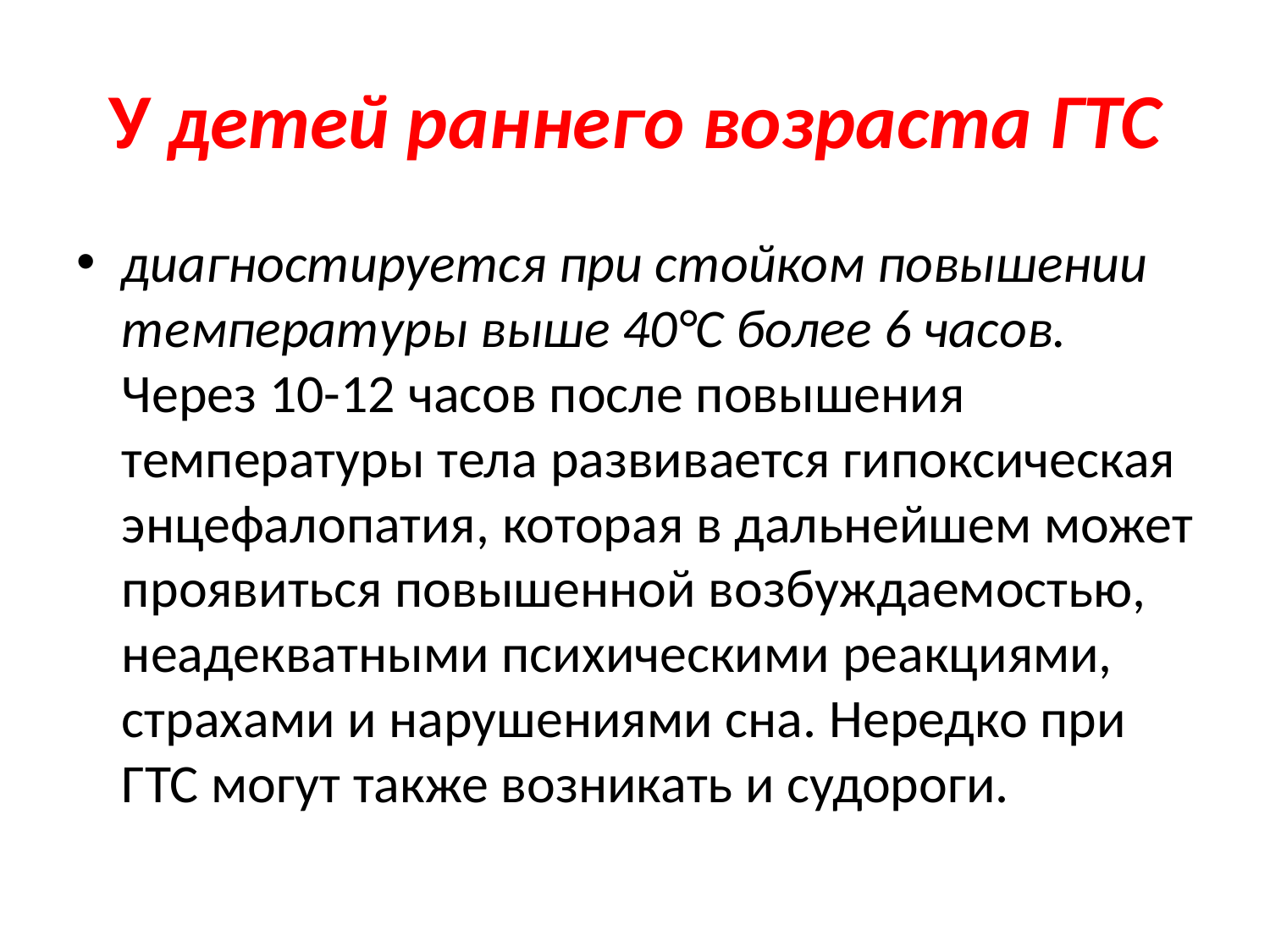

# У детей раннего возраста ГТС
диагностируется при стойком повышении температуры выше 40°С более 6 часов. Через 10-12 часов после повышения температуры тела развивается гипоксическая энцефалопатия, которая в дальнейшем может проявиться повышенной возбуждаемостью, неадекватными психическими реакциями, страхами и нарушениями сна. Нередко при ГТС могут также возникать и судороги.